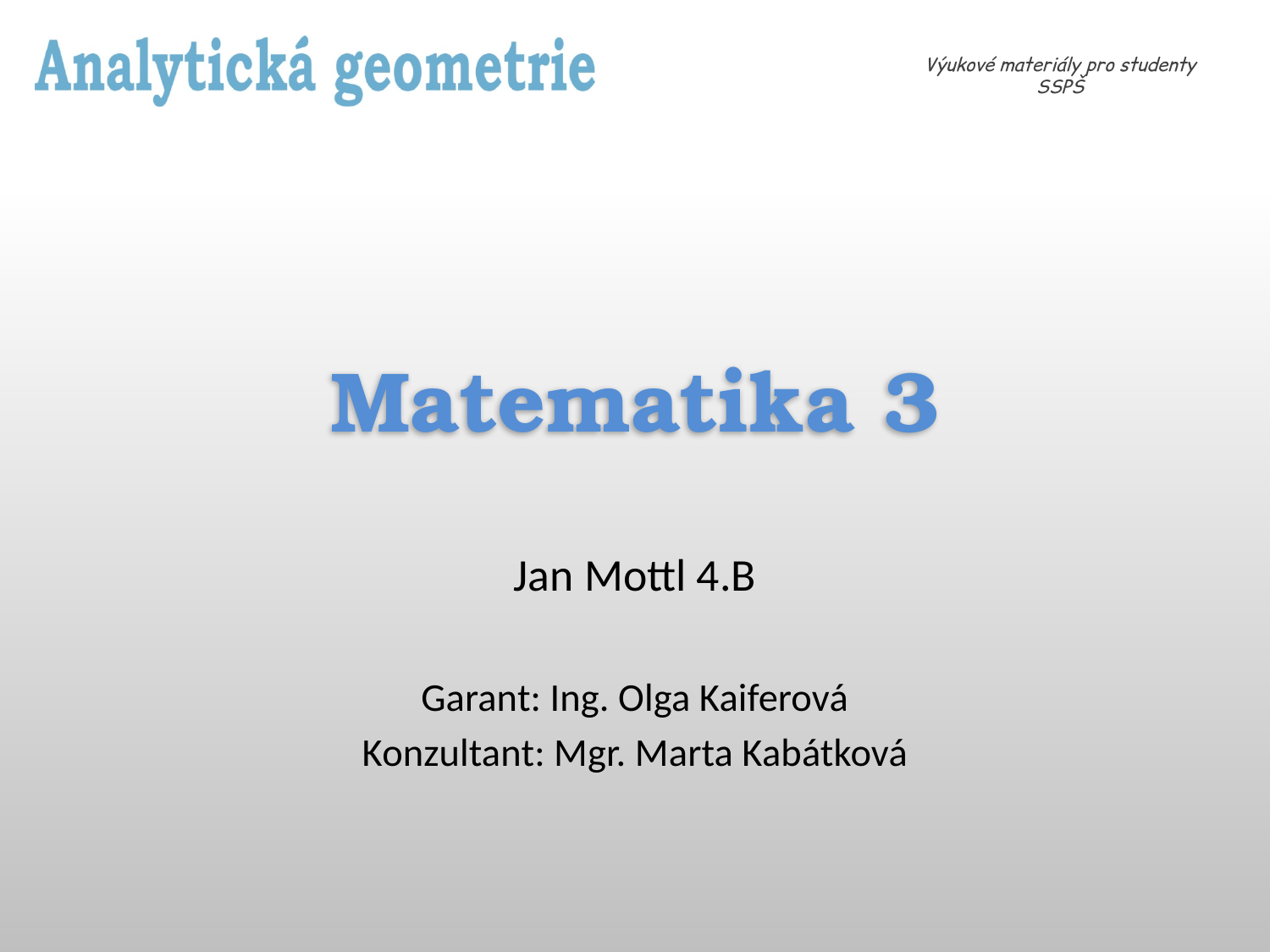

# Matematika 3
Jan Mottl 4.B

Garant: Ing. Olga Kaiferová
Konzultant: Mgr. Marta Kabátková